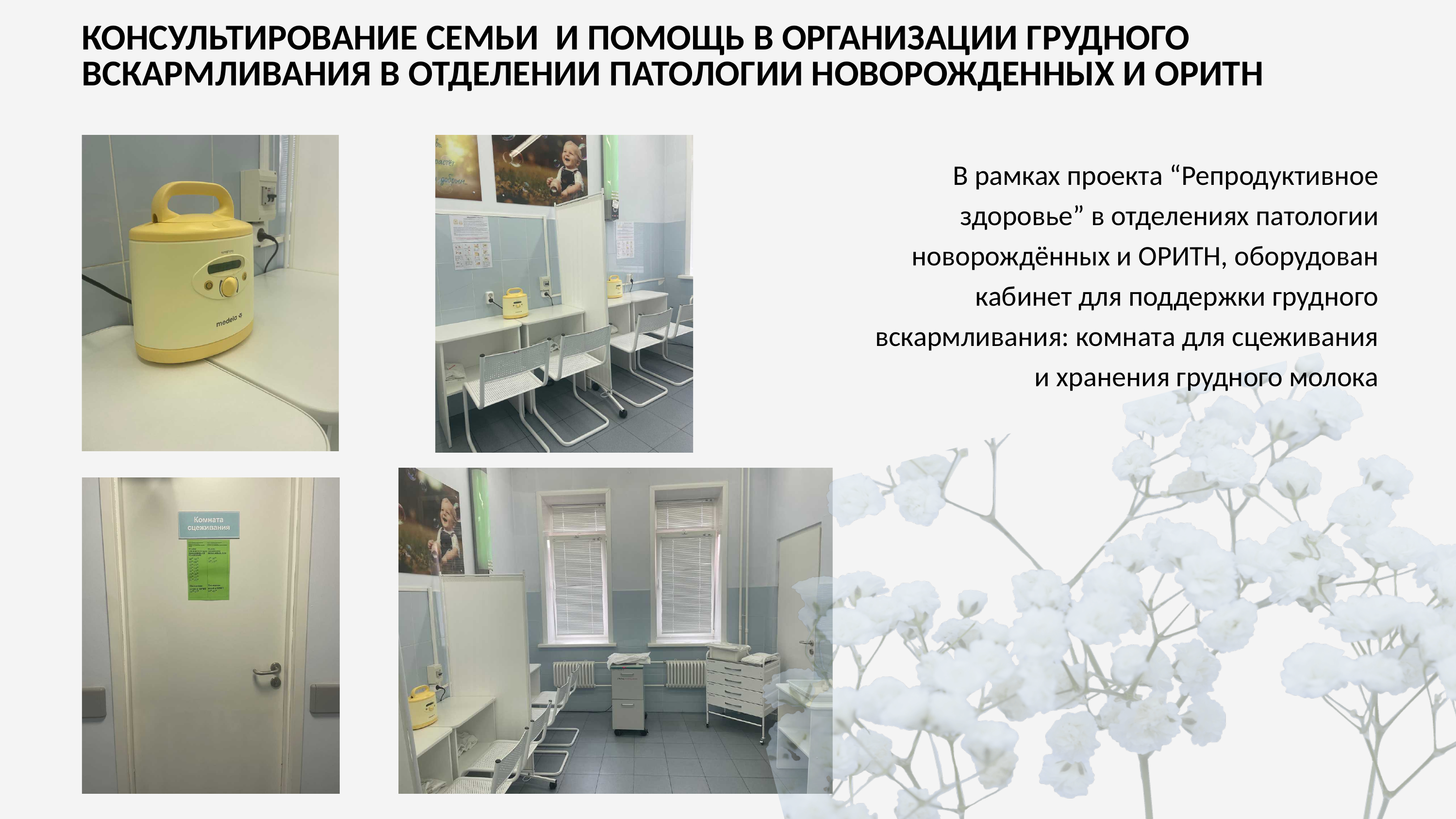

КОНСУЛЬТИРОВАНИЕ СЕМЬИ  И ПОМОЩЬ В ОРГАНИЗАЦИИ ГРУДНОГО ВСКАРМЛИВАНИЯ В ОТДЕЛЕНИИ ПАТОЛОГИИ НОВОРОЖДЕННЫХ И ОРИТН

В рамках проекта “Репродуктивное здоровье” в отделениях патологии новорождённых и ОРИТН, оборудован кабинет для поддержки грудного вскармливания: комната для сцеживания и хранения грудного молока